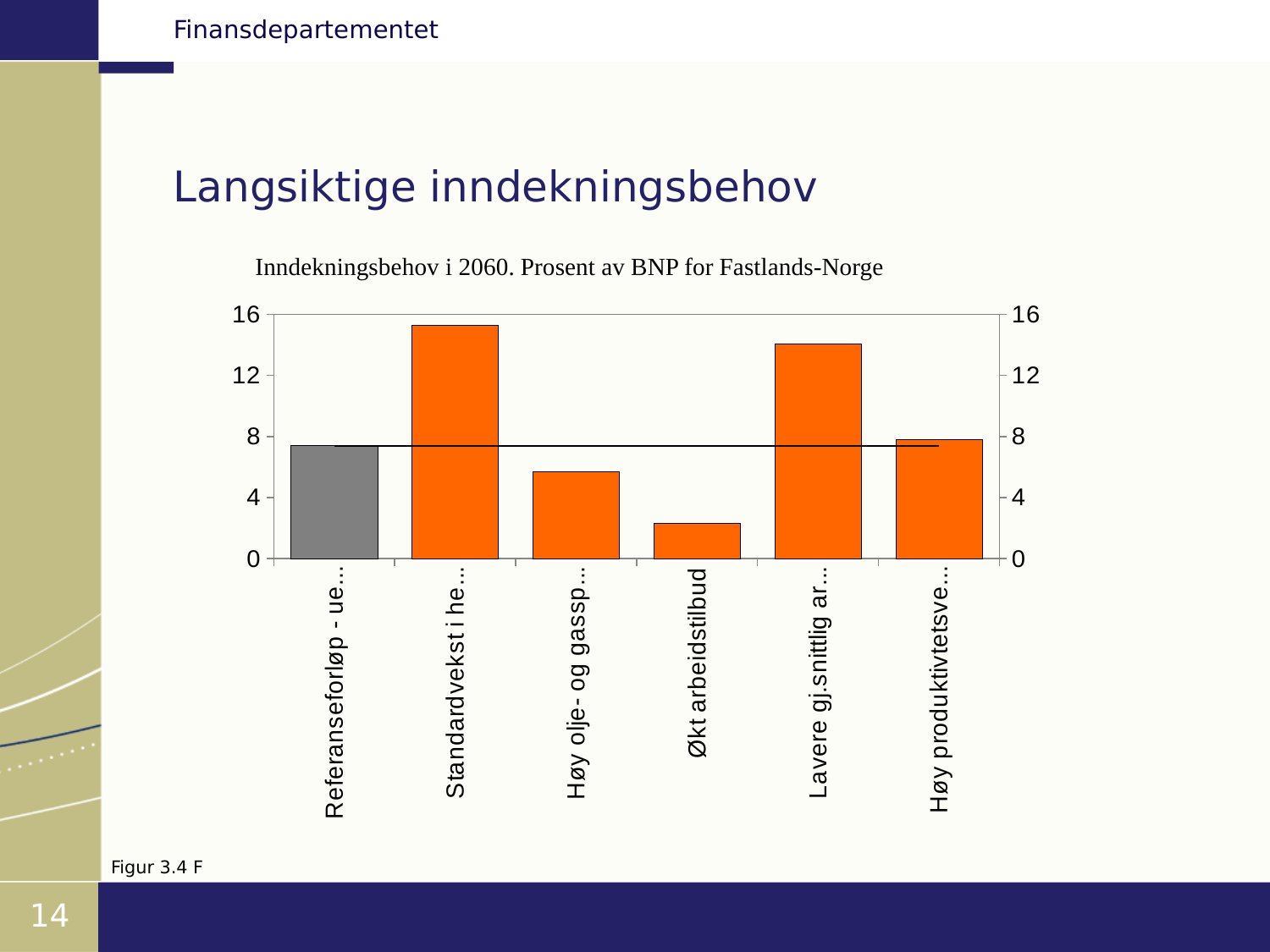

# Langsiktige inndekningsbehov
 Inndekningsbehov i 2060. Prosent av BNP for Fastlands-Norge

### Chart

| Category | Kolonne1 | Kolonne3 | Kolonne2 |
|---|---|---|---|
| Referanseforløp - uendret politikk og atferd | 7.4 | 0.0 | 7.4 |
| Standardvekst i helse og omsorg | 15.3 | None | 7.4 |
| Høy olje- og gasspris  | 5.7 | None | 7.4 |
| Økt arbeidstilbud | 2.3 | None | 7.4 |
| Lavere gj.snittlig arbeidstid  | 14.1 | None | 7.4 |
| Høy produktivtetsvekst  | 7.8 | None | 7.4 |
Figur 3.4 F
14